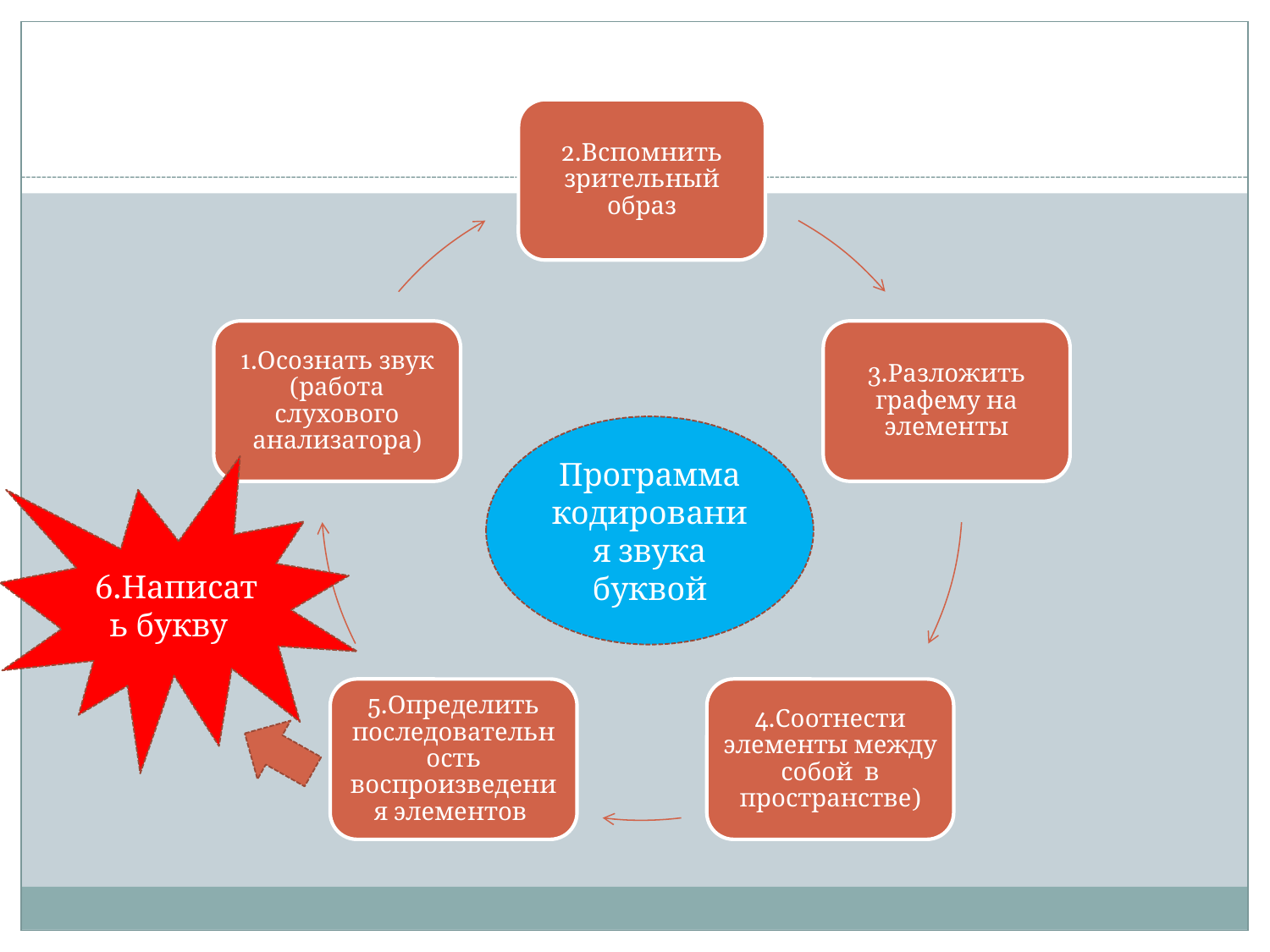

2.Вспомнить зрительный образ
3.Разложить графему на элементы
4.Соотнести элементы между собой  в пространстве)
5.Определить последовательность воспроизведения элементов
1.Осознать звук (работа слухового анализатора)
Программа кодирования звука буквой
6.Написать букву